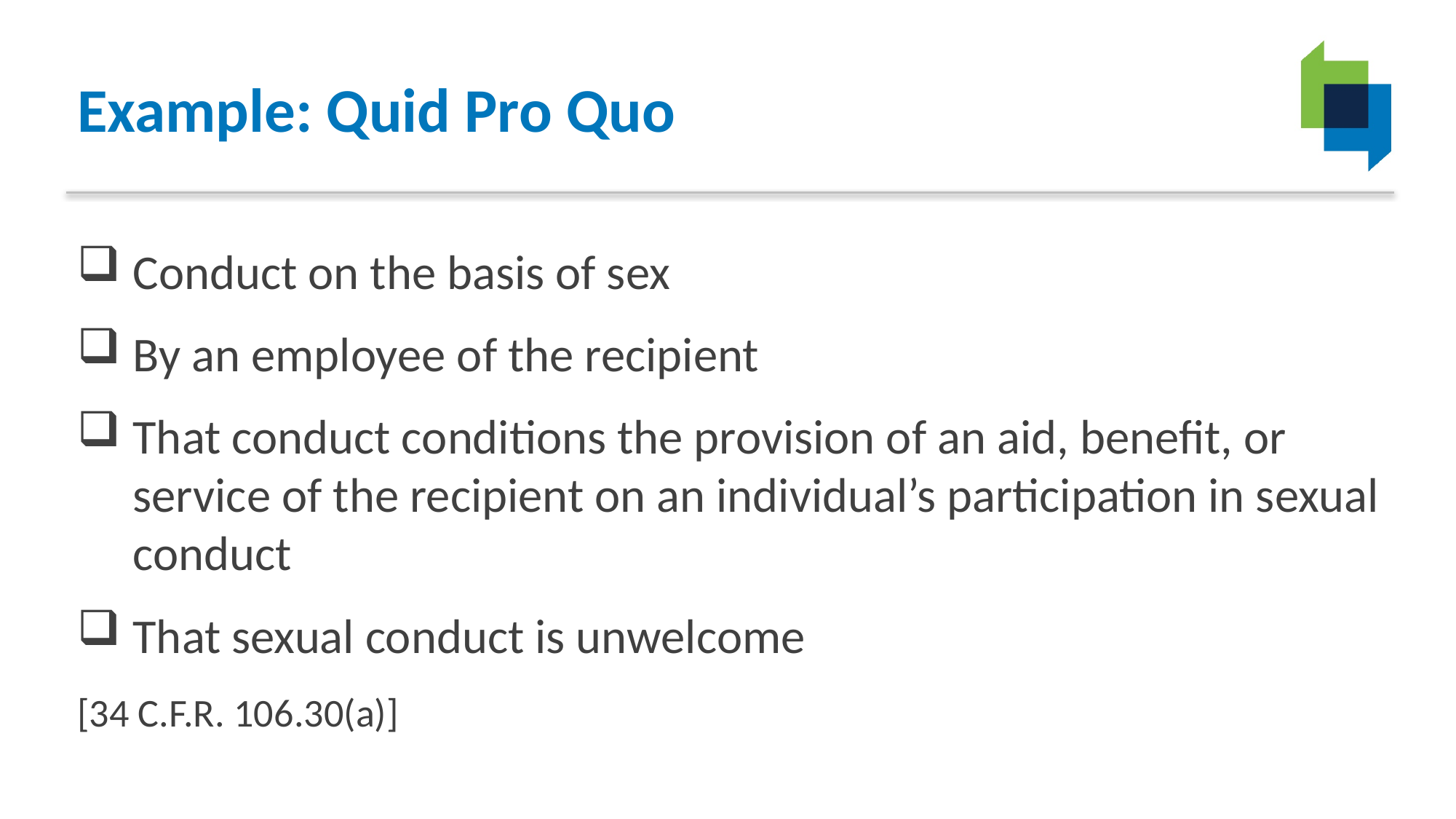

# Example: Quid Pro Quo
Conduct on the basis of sex
By an employee of the recipient
That conduct conditions the provision of an aid, benefit, or service of the recipient on an individual’s participation in sexual conduct
That sexual conduct is unwelcome
[34 C.F.R. 106.30(a)]